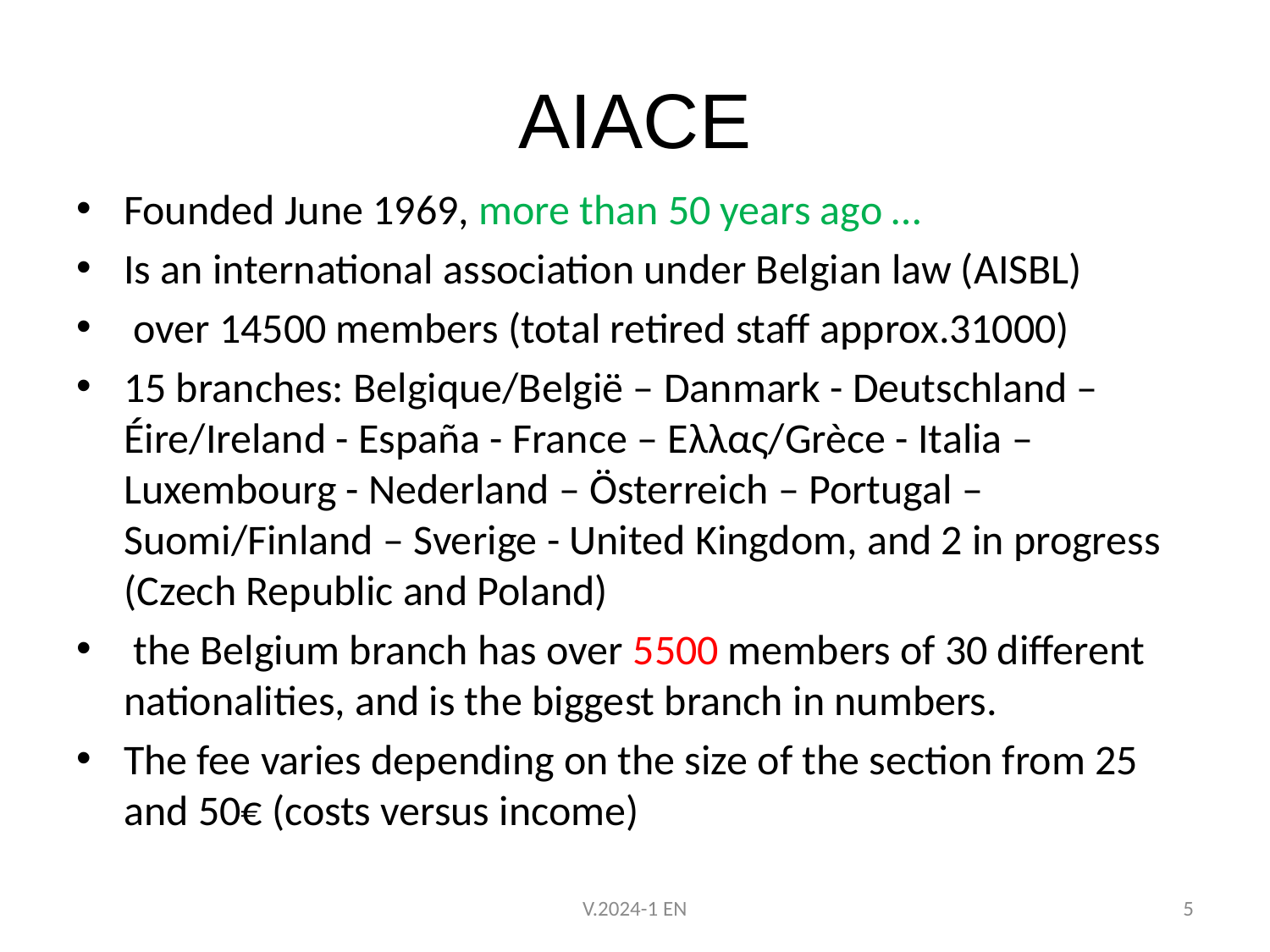

# AIACE
Founded June 1969, more than 50 years ago …
Is an international association under Belgian law (AISBL)
 over 14500 members (total retired staff approx.31000)
15 branches: Belgique/België – Danmark - Deutschland – Éire/Ireland - España - France – Eλλας/Grèce - Italia – Luxembourg - Nederland – Österreich – Portugal – Suomi/Finland – Sverige - United Kingdom, and 2 in progress (Czech Republic and Poland)
 the Belgium branch has over 5500 members of 30 different nationalities, and is the biggest branch in numbers.
The fee varies depending on the size of the section from 25 and 50€ (costs versus income)
V.2024-1 EN
5